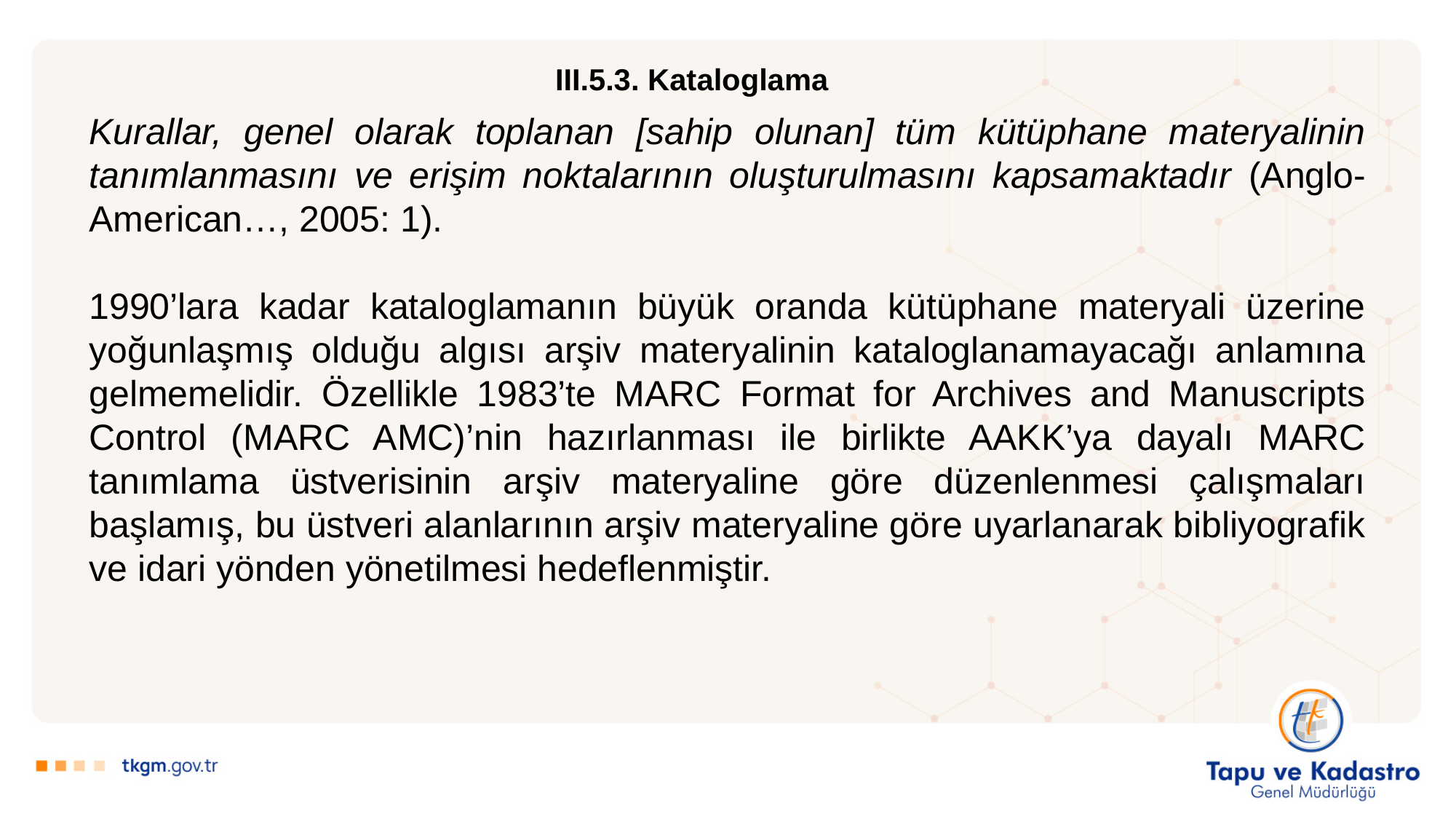

III.5.3. Kataloglama
Kurallar, genel olarak toplanan [sahip olunan] tüm kütüphane materyalinin tanımlanmasını ve erişim noktalarının oluşturulmasını kapsamaktadır (Anglo-American…, 2005: 1).

1990’lara kadar kataloglamanın büyük oranda kütüphane materyali üzerine yoğunlaşmış olduğu algısı arşiv materyalinin kataloglanamayacağı anlamına gelmemelidir. Özellikle 1983’te MARC Format for Archives and Manuscripts Control (MARC AMC)’nin hazırlanması ile birlikte AAKK’ya dayalı MARC tanımlama üstverisinin arşiv materyaline göre düzenlenmesi çalışmaları başlamış, bu üstveri alanlarının arşiv materyaline göre uyarlanarak bibliyografik ve idari yönden yönetilmesi hedeflenmiştir.